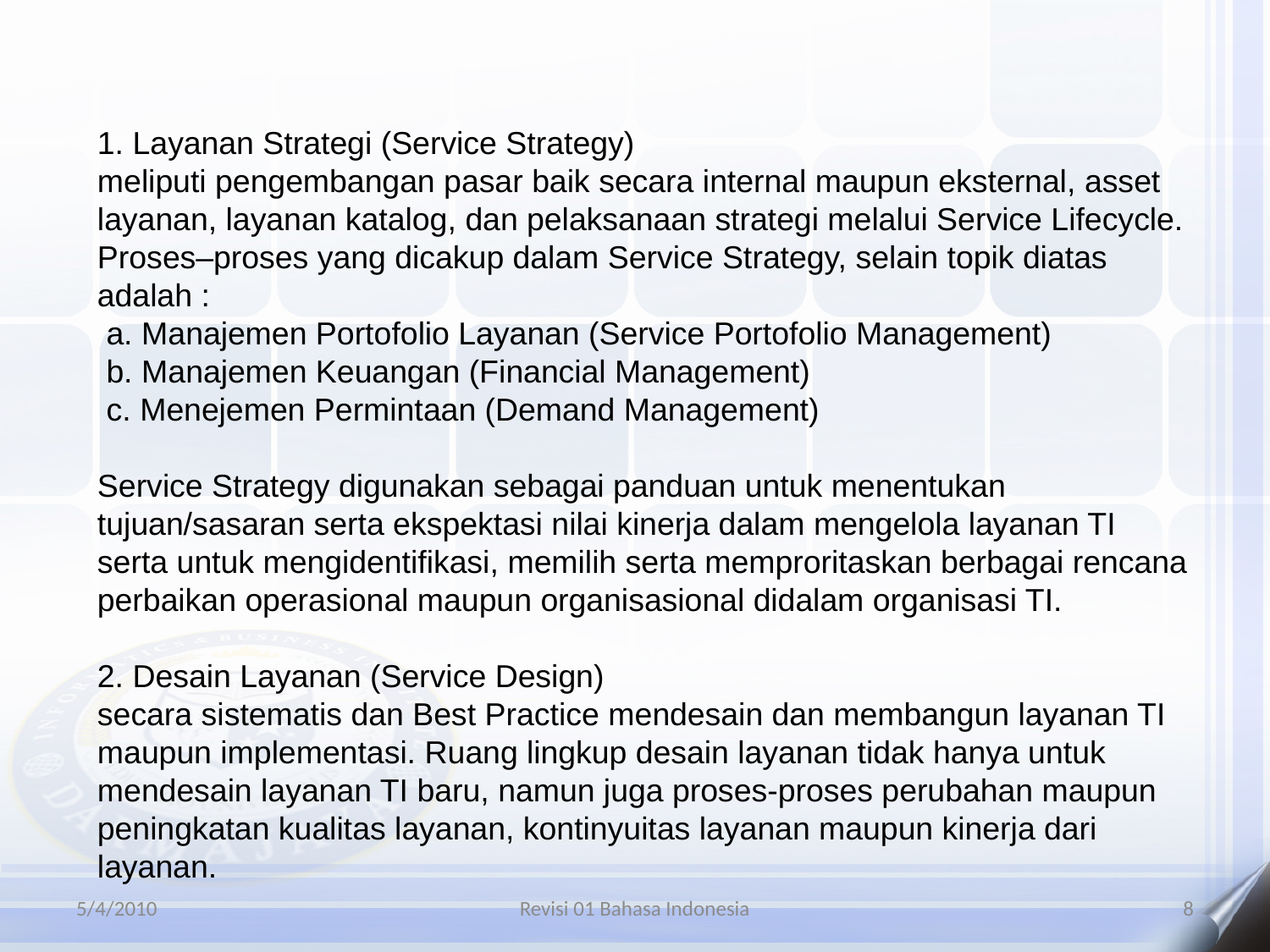

1. Layanan Strategi (Service Strategy)
meliputi pengembangan pasar baik secara internal maupun eksternal, asset layanan, layanan katalog, dan pelaksanaan strategi melalui Service Lifecycle. Proses–proses yang dicakup dalam Service Strategy, selain topik diatas adalah :
 a. Manajemen Portofolio Layanan (Service Portofolio Management)
 b. Manajemen Keuangan (Financial Management)
 c. Menejemen Permintaan (Demand Management)

Service Strategy digunakan sebagai panduan untuk menentukan tujuan/sasaran serta ekspektasi nilai kinerja dalam mengelola layanan TI serta untuk mengidentifikasi, memilih serta memproritaskan berbagai rencana perbaikan operasional maupun organisasional didalam organisasi TI.

2. Desain Layanan (Service Design)
secara sistematis dan Best Practice mendesain dan membangun layanan TI maupun implementasi. Ruang lingkup desain layanan tidak hanya untuk mendesain layanan TI baru, namun juga proses-proses perubahan maupun peningkatan kualitas layanan, kontinyuitas layanan maupun kinerja dari layanan.
5/4/2010
Revisi 01 Bahasa Indonesia
8